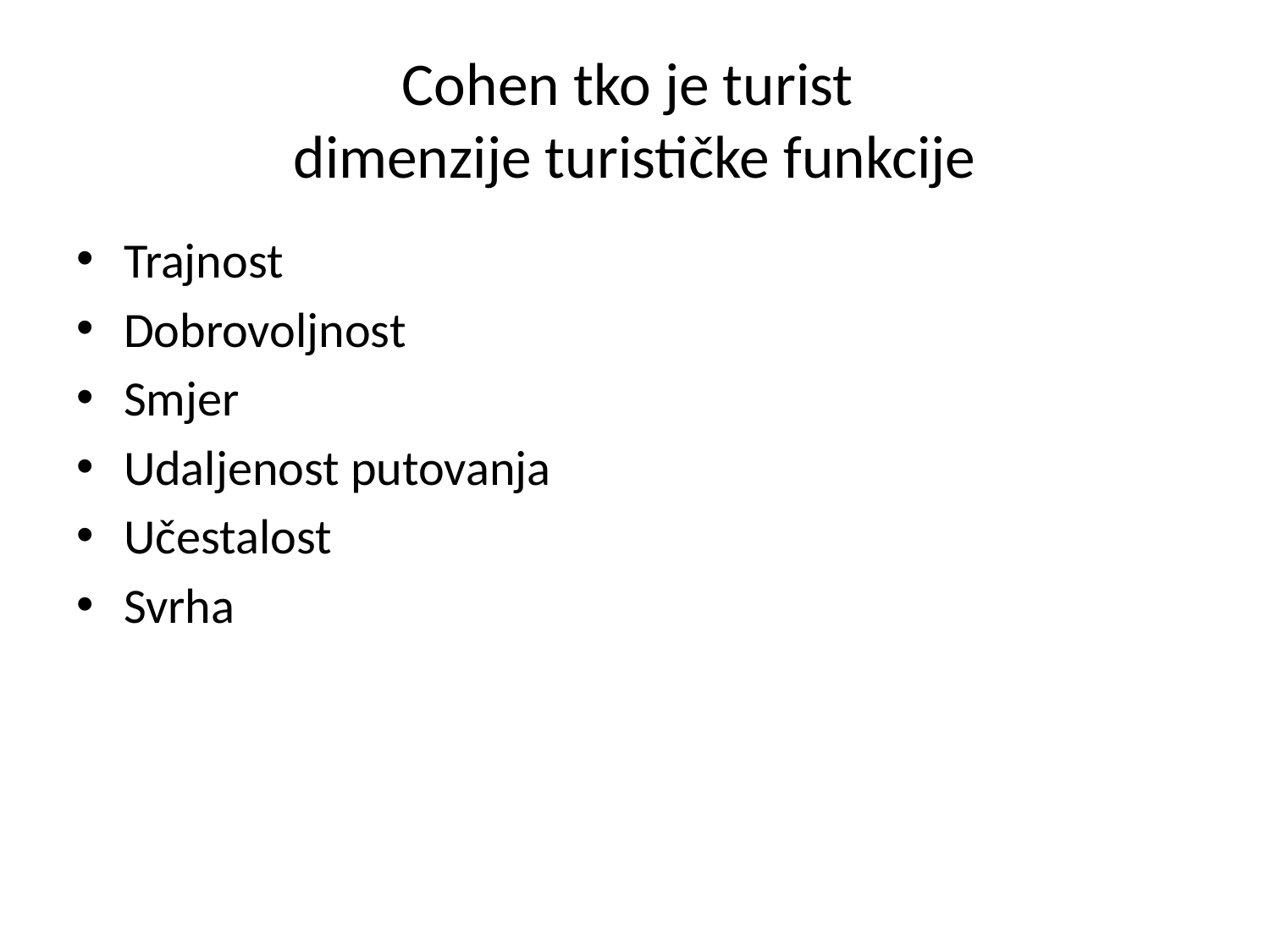

# Cohen tko je turist dimenzije turističke funkcije
Trajnost
Dobrovoljnost
Smjer
Udaljenost putovanja
Učestalost
Svrha